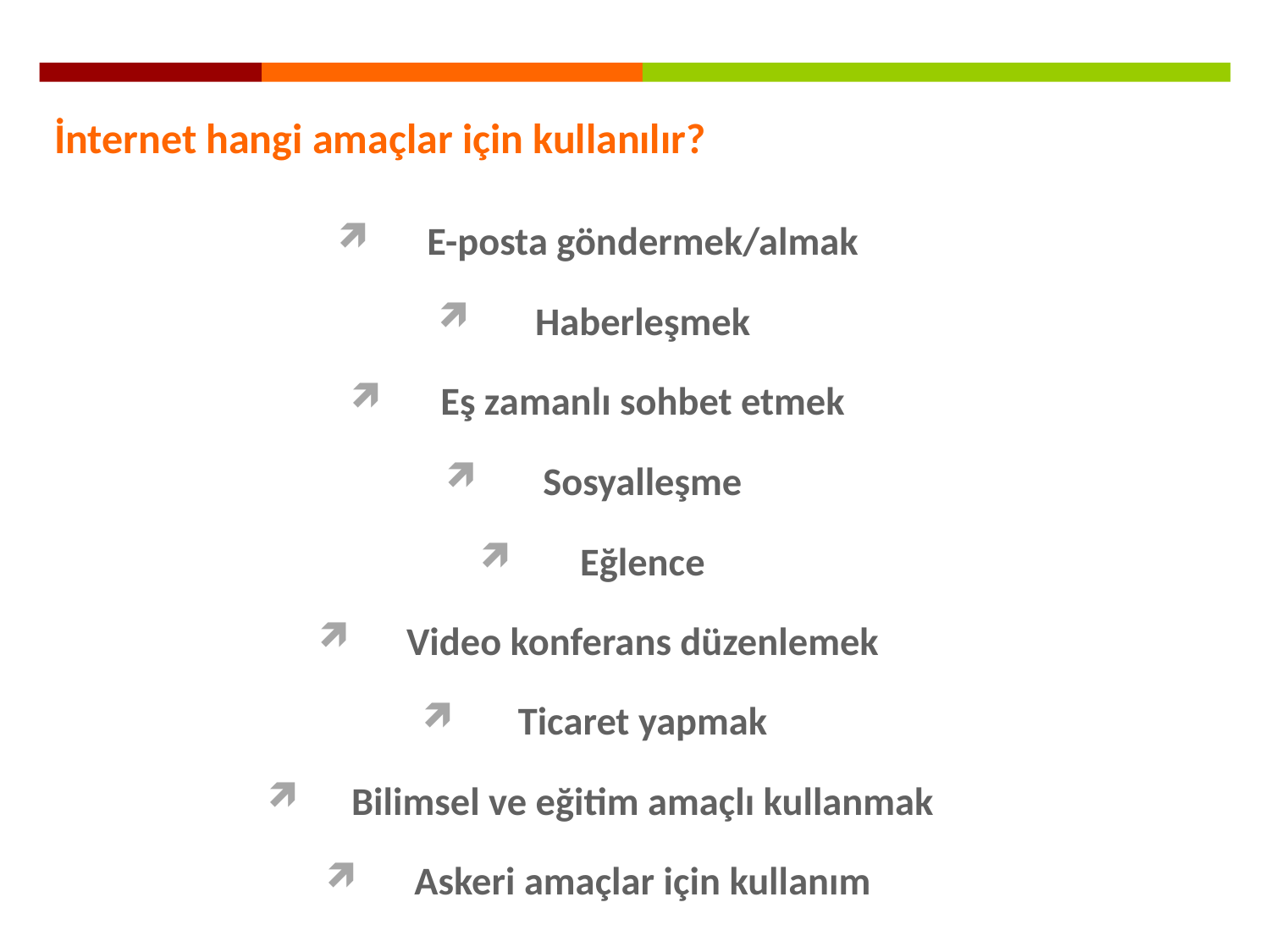

İnternet hangi amaçlar için kullanılır?

E-posta göndermek/almak
Haberleşmek
Eş zamanlı sohbet etmek
Sosyalleşme
Eğlence
Video konferans düzenlemek
Ticaret yapmak
Bilimsel ve eğitim amaçlı kullanmak
Askeri amaçlar için kullanım